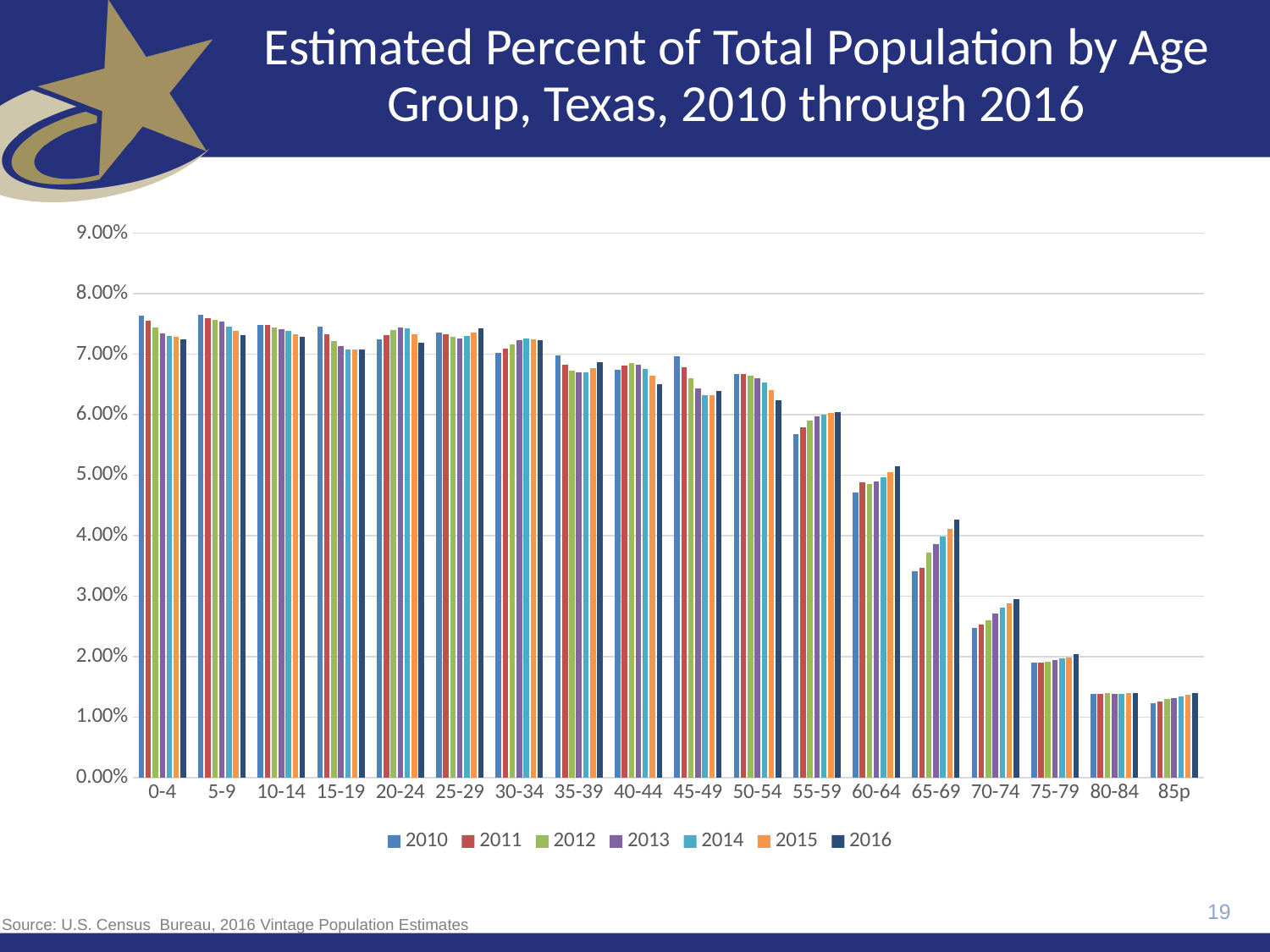

# Estimated Percent of Total Population by Age Group, Texas, 2010 through 2016

### Chart

| Category | 2010 | 2011 | 2012 | 2013 | 2014 | 2015 | 2016 |
|---|---|---|---|---|---|---|---|
| 0-4 | 0.07644998021336293 | 0.07558257031818398 | 0.07441276742884179 | 0.073415950463718 | 0.07303752779159102 | 0.07284802399331614 | 0.0724688754773604 |
| 5-9 | 0.07648646368231099 | 0.07591345510668188 | 0.07563021986904936 | 0.0753833499694506 | 0.07458647511717588 | 0.0738542712866181 | 0.07315610505209207 |
| 10-14 | 0.07481424526952807 | 0.07479010007997618 | 0.0744088167782214 | 0.07419359529945484 | 0.07392708880479171 | 0.0732974283766549 | 0.0728238675247633 |
| 15-19 | 0.07461332870654813 | 0.07333219503143308 | 0.07213243654842778 | 0.07138943529431763 | 0.07083316524246225 | 0.07075003794253362 | 0.07072521167805039 |
| 20-24 | 0.07242265682841005 | 0.07313294670840406 | 0.0740218447965808 | 0.07436897806393368 | 0.07424158419574929 | 0.07336301436559191 | 0.07196633795357762 |
| 25-29 | 0.07362886923825607 | 0.07330357501790993 | 0.07288965736927709 | 0.07258387388910241 | 0.07298107894929146 | 0.07361296297045689 | 0.07428747845319222 |
| 30-34 | 0.0701949469009056 | 0.07092963457740581 | 0.07163580524519828 | 0.07236569365054332 | 0.07264758171266826 | 0.07248848590387938 | 0.07235097547981531 |
| 35-39 | 0.06981173183184647 | 0.06820040045403662 | 0.06733458232705211 | 0.06695304082097114 | 0.06704931138536037 | 0.06777511727369069 | 0.06865889309093812 |
| 40-44 | 0.06749116929716042 | 0.06812666687696269 | 0.06849300514294164 | 0.06823080794869592 | 0.06756095092509855 | 0.06643791411181169 | 0.0650790759052028 |
| 45-49 | 0.06963493951706345 | 0.06780779157642816 | 0.06598787073547882 | 0.06437442690385961 | 0.0632272682720282 | 0.06318610317839035 | 0.06389440524493842 |
| 50-54 | 0.06665898176658423 | 0.06677992757576905 | 0.06642669980099077 | 0.06597821786105175 | 0.06530752501665352 | 0.06401429490194895 | 0.06240441486500396 |
| 55-59 | 0.05686160564499485 | 0.057849352593068754 | 0.05899387668331757 | 0.059679056717985235 | 0.05997568877144198 | 0.060283148458497755 | 0.060401658194376436 |
| 60-64 | 0.04707575687352913 | 0.04876526672039483 | 0.04851552385147778 | 0.04897519314107207 | 0.049683962564731066 | 0.05055301675680092 | 0.051433541942753645 |
| 65-69 | 0.03407052916082872 | 0.03474672399299566 | 0.03717780862012787 | 0.03857638905283675 | 0.03986598354536659 | 0.04111767566463416 | 0.042637915002607794 |
| 70-74 | 0.024738049881339597 | 0.02525271686396085 | 0.025942810304907762 | 0.02706651267634363 | 0.028078010444409007 | 0.028866657705557117 | 0.02944614349646386 |
| 75-79 | 0.01896672953231837 | 0.01905609401775821 | 0.01915352132421206 | 0.019416492514691564 | 0.019664089677429195 | 0.01988104910895838 | 0.02034480204213563 |
| 80-84 | 0.01384054466135141 | 0.013871036581407231 | 0.013914268196629635 | 0.013876995979946002 | 0.013866262857652684 | 0.013923770560742706 | 0.014002356420772853 |
| 85p | 0.012239470993661542 | 0.01255954590722304 | 0.012928484977267458 | 0.013171989752025845 | 0.013466444726098972 | 0.013747027439916362 | 0.013917942175955177 |
19
Source: U.S. Census  Bureau, 2016 Vintage Population Estimates